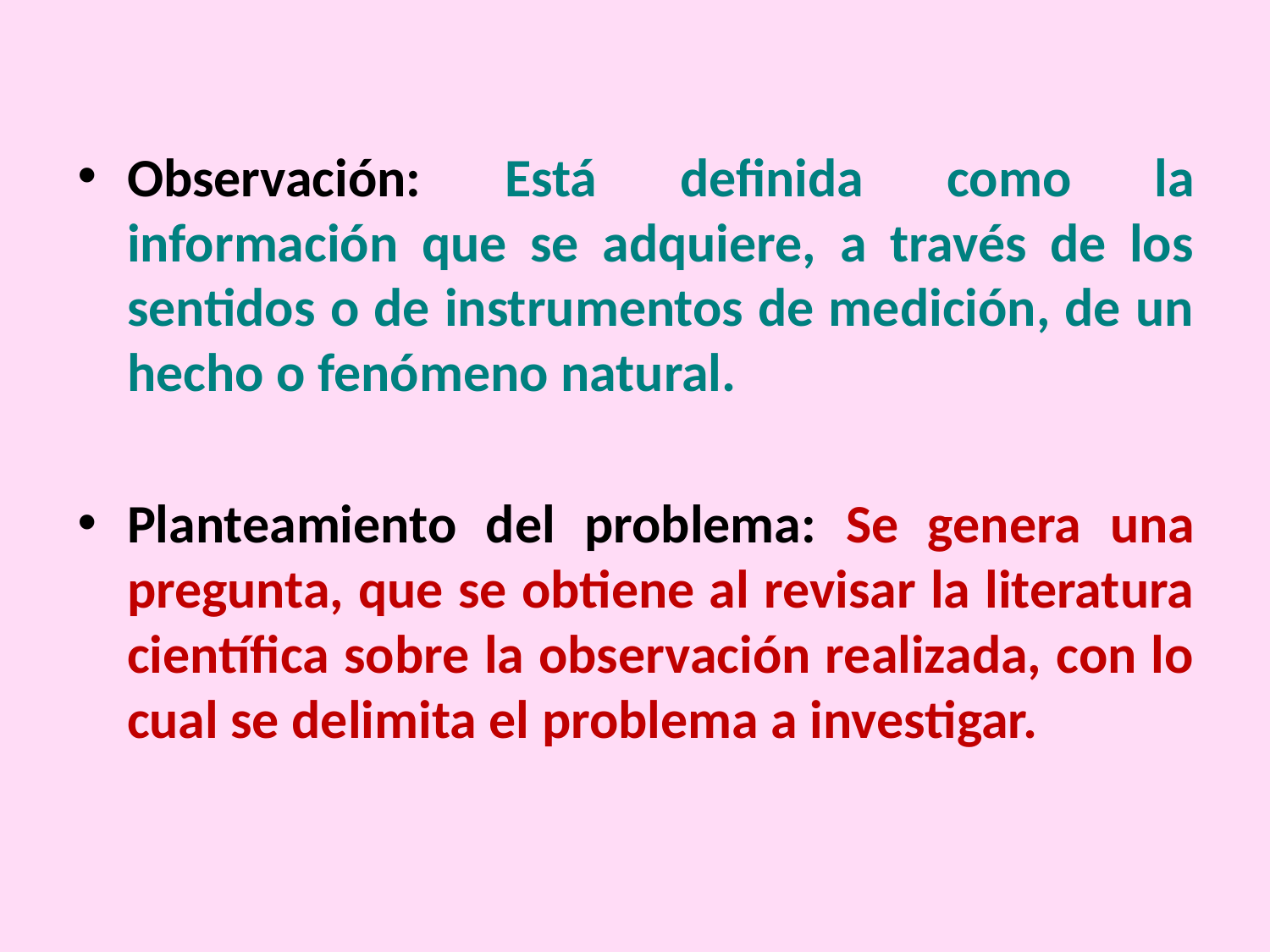

Observación: Está definida como la información que se adquiere, a través de los sentidos o de instrumentos de medición, de un hecho o fenómeno natural.

Planteamiento del problema: Se genera una pregunta, que se obtiene al revisar la literatura científica sobre la observación realizada, con lo cual se delimita el problema a investigar.